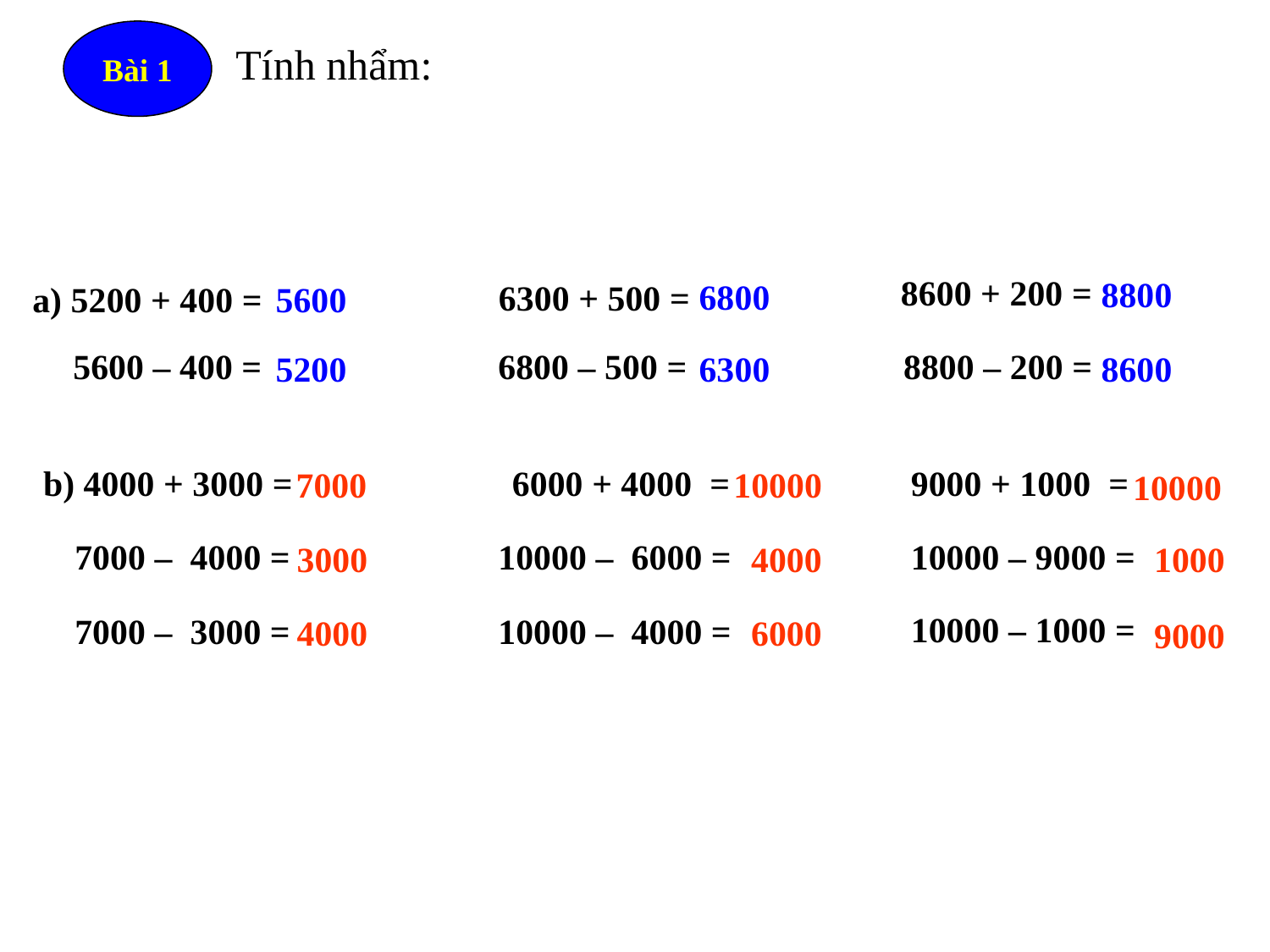

Bài 1
Tính nhẩm:
8600 + 200 =
8800
6800
6300 + 500 =
a) 5200 + 400 =
5600
 5600 – 400 =
6800 – 500 =
8800 – 200 =
5200
6300
8600
b) 4000 + 3000 =
6000 + 4000  =
9000 + 1000  =
7000
10000
10000
7000 –  4000 =
10000 –  6000 =
10000 – 9000 =
3000
4000
1000
10000 – 1000 =
7000 –  3000 =
10000 –  4000 =
4000
6000
9000